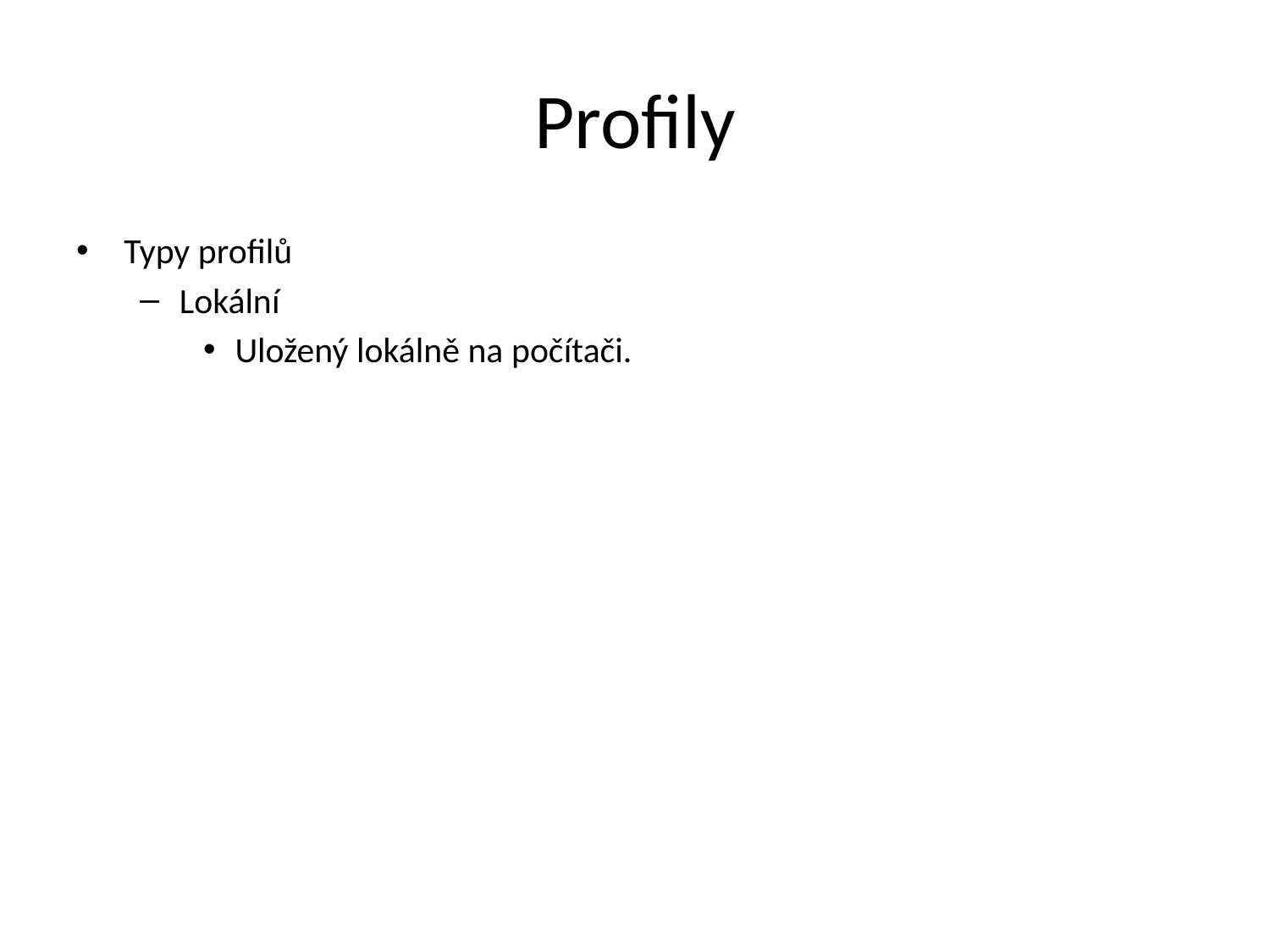

# Profily
Typy profilů
Lokální
Uložený lokálně na počítači.